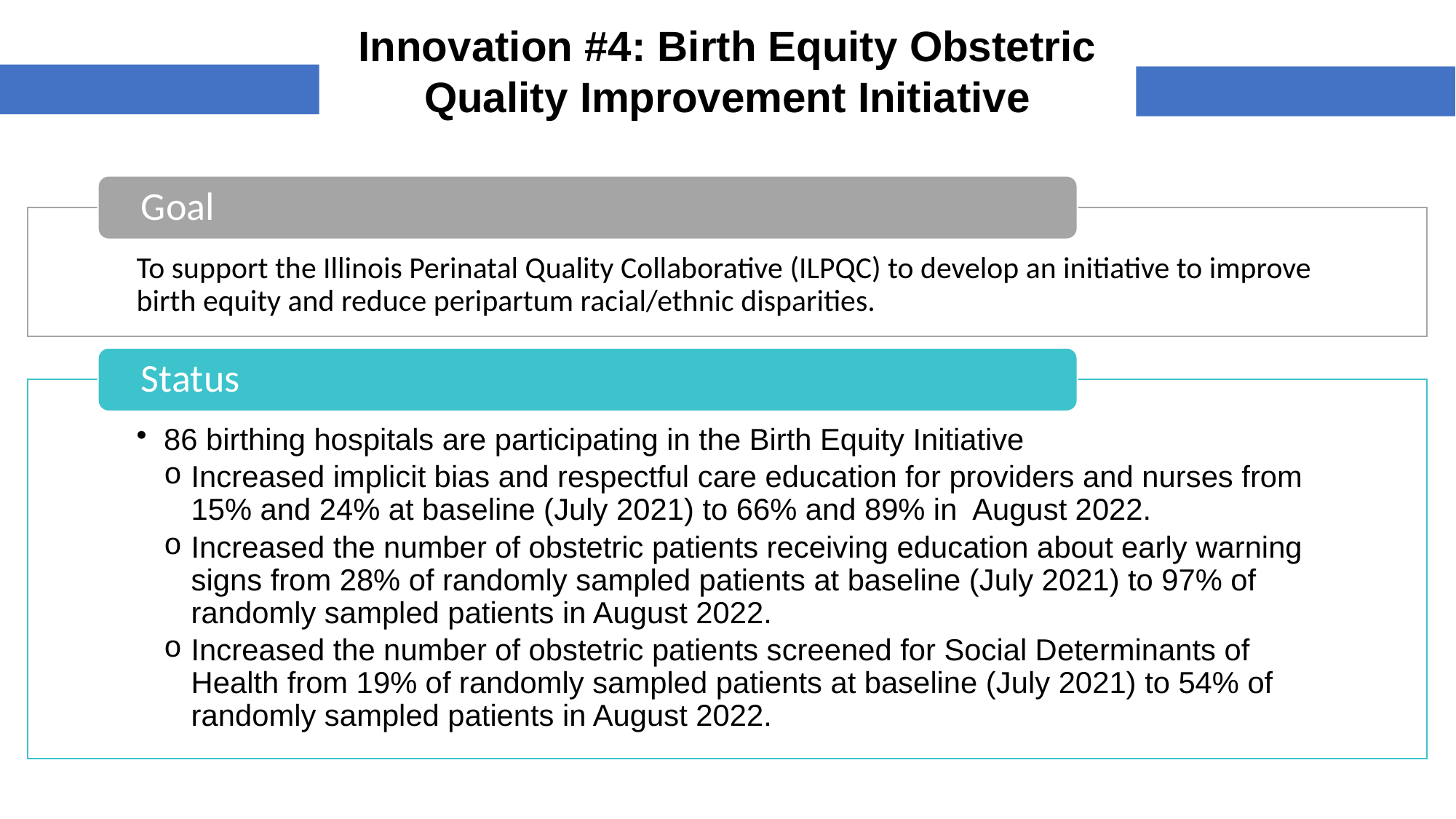

Innovation #4: Birth Equity Obstetric Quality Improvement Initiative

To support the Illinois Perinatal Quality Collaborative (ILPQC) to develop an initiative to improve birth equity and reduce peripartum racial/ethnic disparities.
Goal
86 birthing hospitals are participating in the Birth Equity Initiative
Increased implicit bias and respectful care education for providers and nurses from 15% and 24% at baseline (July 2021) to 66% and 89% in  August 2022.
Increased the number of obstetric patients receiving education about early warning signs from 28% of randomly sampled patients at baseline (July 2021) to 97% of randomly sampled patients in August 2022.
Increased the number of obstetric patients screened for Social Determinants of Health from 19% of randomly sampled patients at baseline (July 2021) to 54% of randomly sampled patients in August 2022.
Status